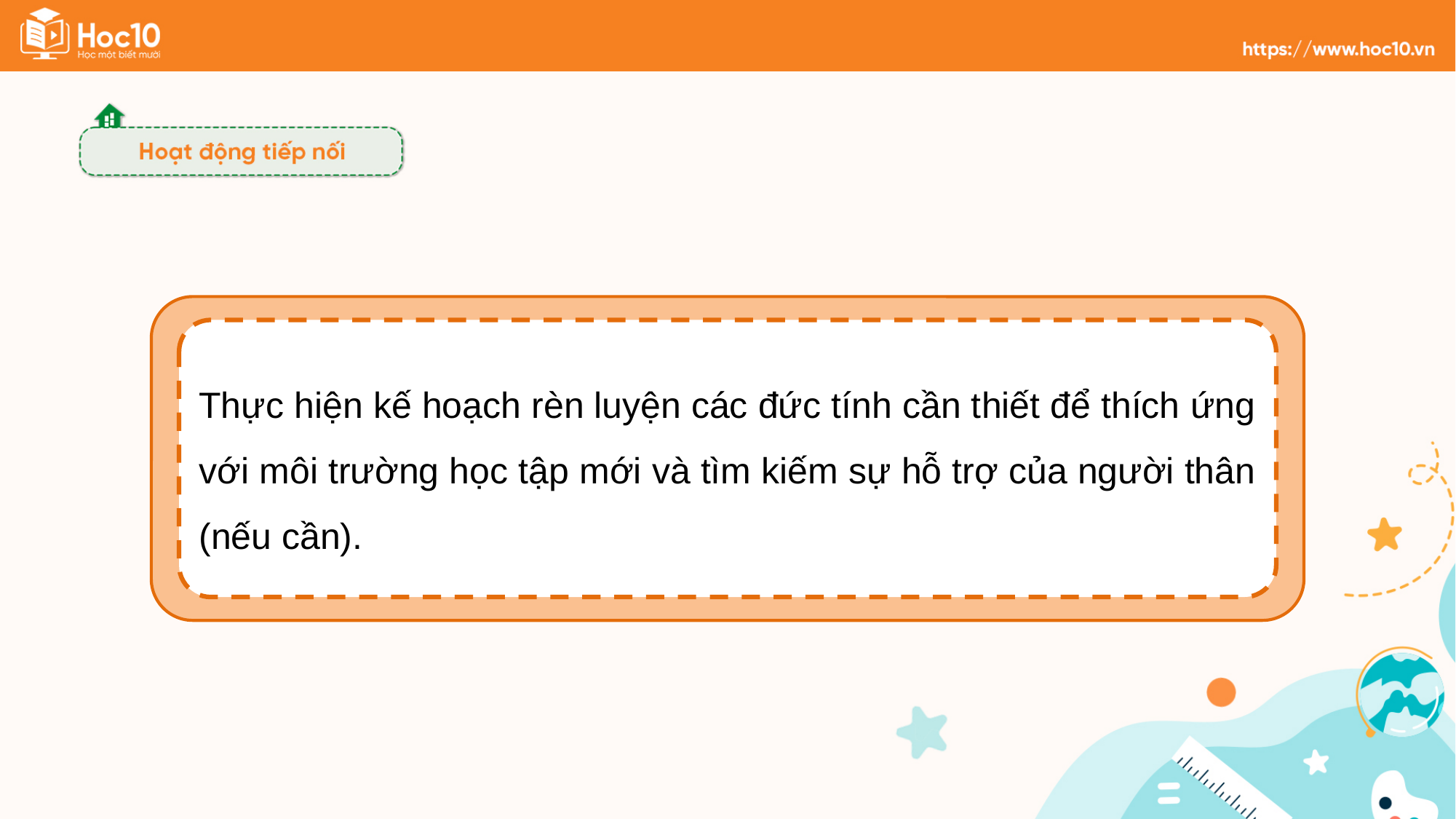

Thực hiện kế hoạch rèn luyện các đức tính cần thiết để thích ứng với môi trường học tập mới và tìm kiếm sự hỗ trợ của người thân (nếu cần).